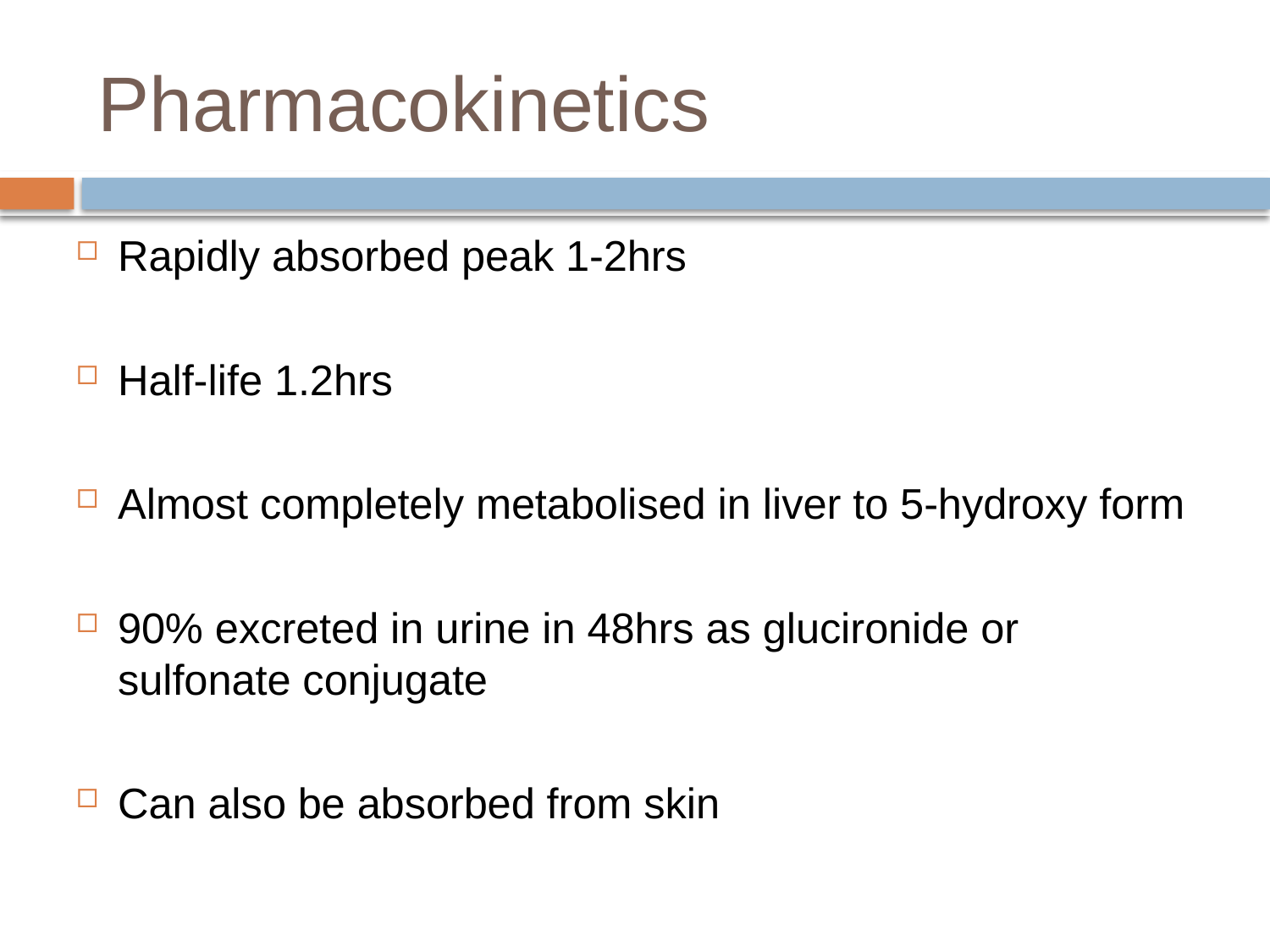

# Pharmacokinetics
Rapidly absorbed peak 1-2hrs

Half-life 1.2hrs

Almost completely metabolised in liver to 5-hydroxy form

90% excreted in urine in 48hrs as glucironide or sulfonate conjugate

Can also be absorbed from skin